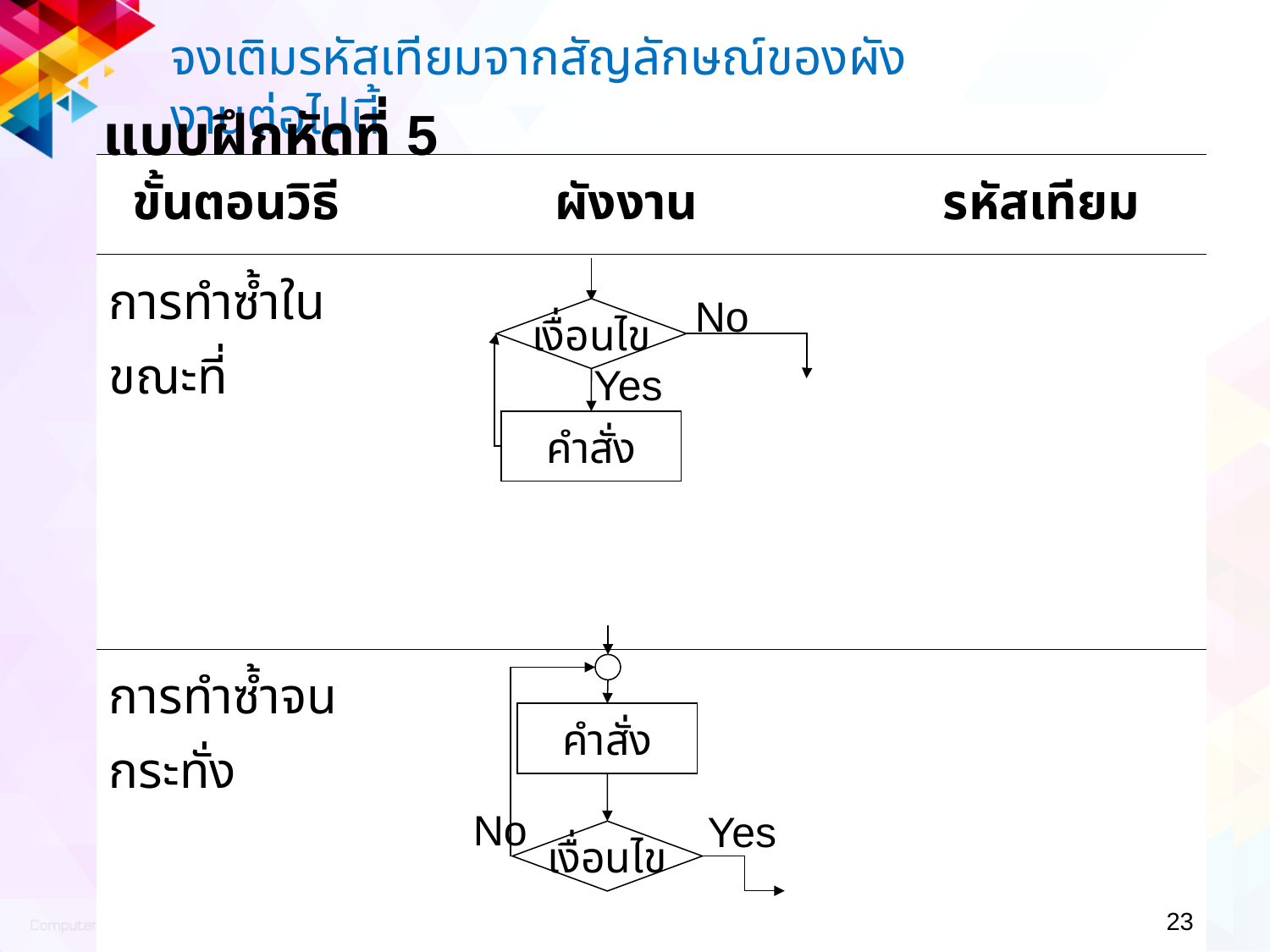

จงเติมรหัสเทียมจากสัญลักษณ์ของผังงานต่อไปนี้
แบบฝึกหัดที่ 5
| ขั้นตอนวิธี | ผังงาน | รหัสเทียม |
| --- | --- | --- |
| การทำซ้ำในขณะที่ |  |  |
| การทำซ้ำจนกระทั่ง |  |  |
No
เงื่อนไข
Yes
คำสั่ง

คำสั่ง
No
Yes
เงื่อนไข
23